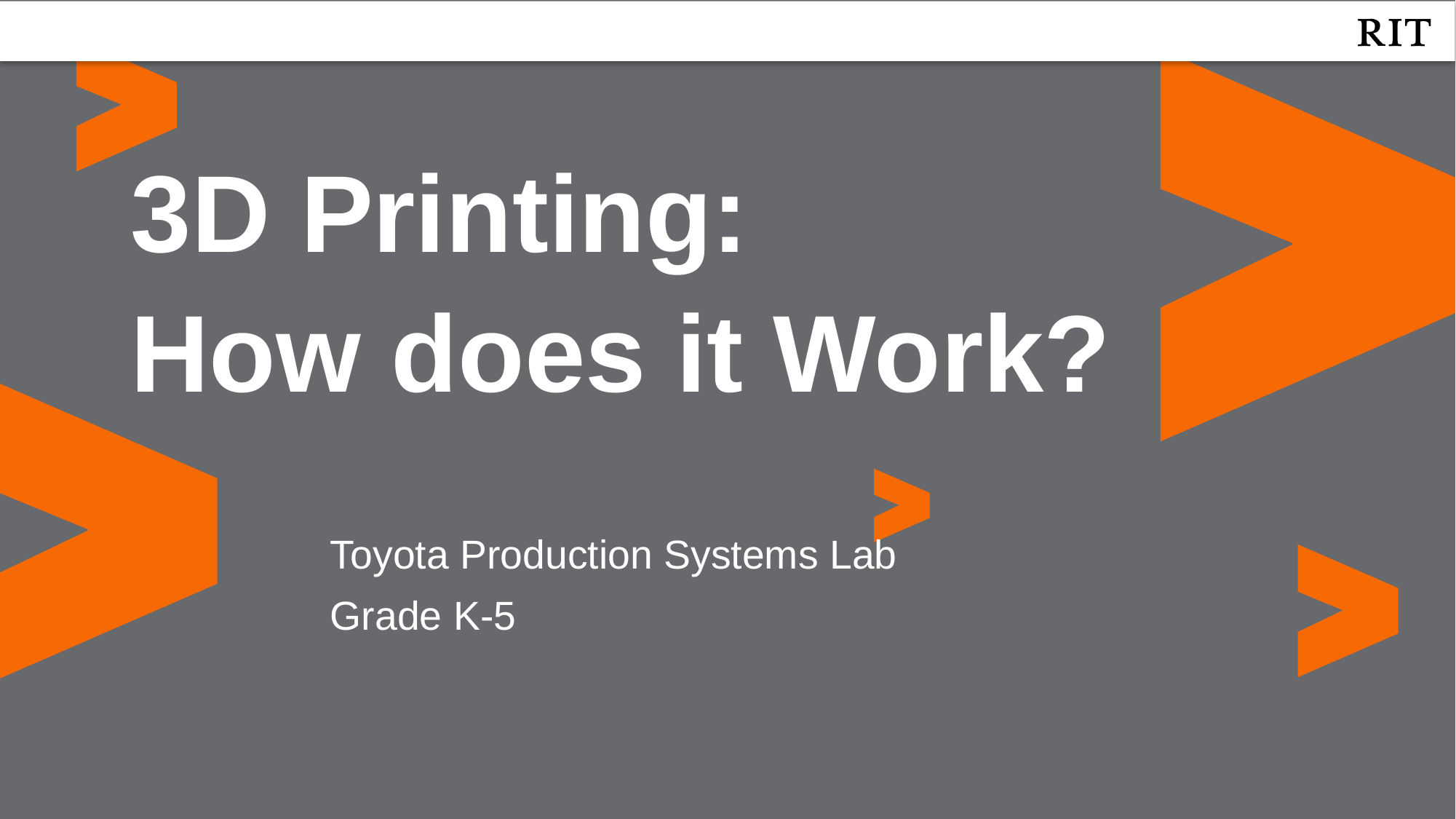

3D Printing:
How does it Work?
Toyota Production Systems Lab
Grade K-5